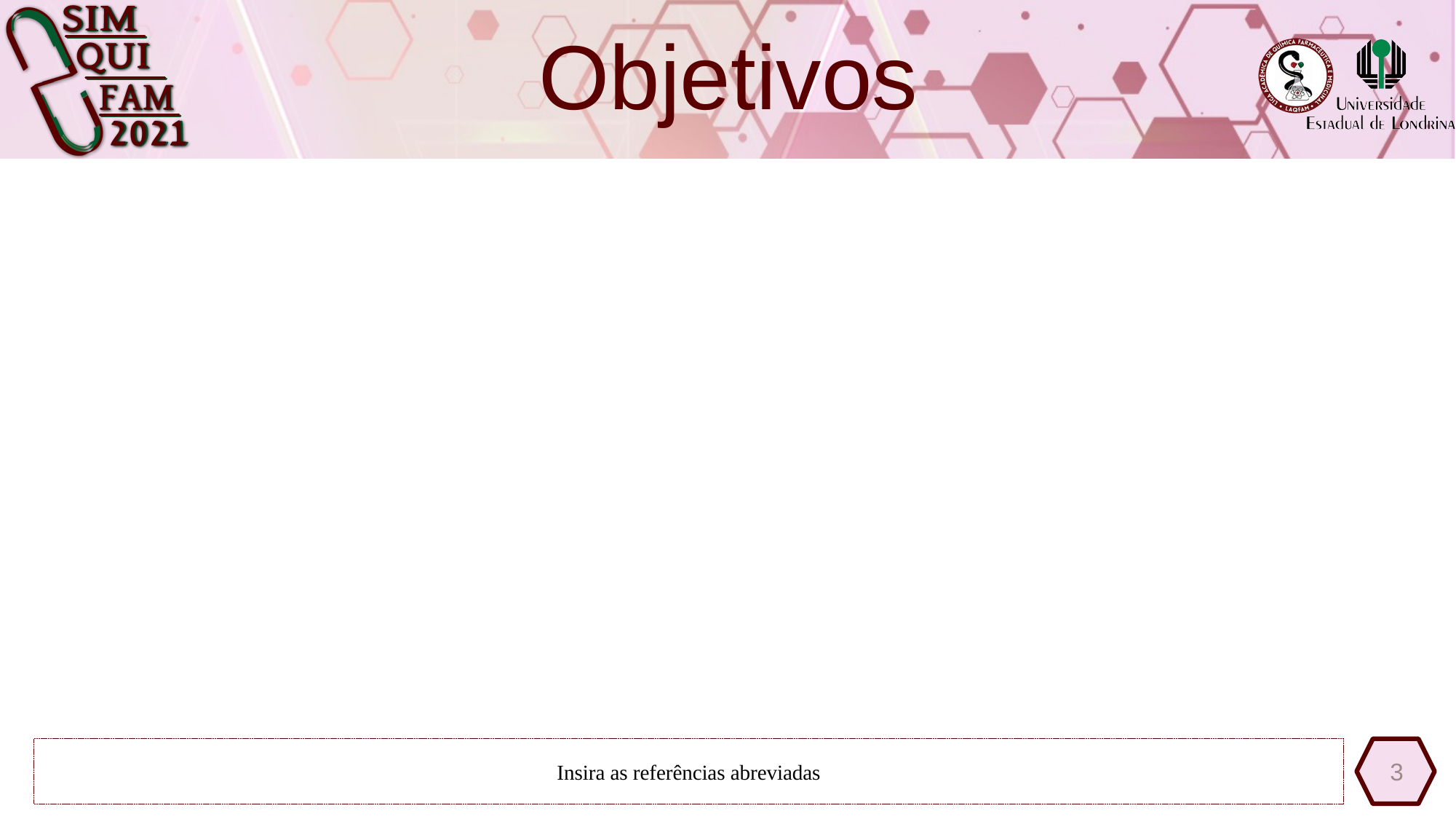

# Objetivos

Insira as referências abreviadas
3